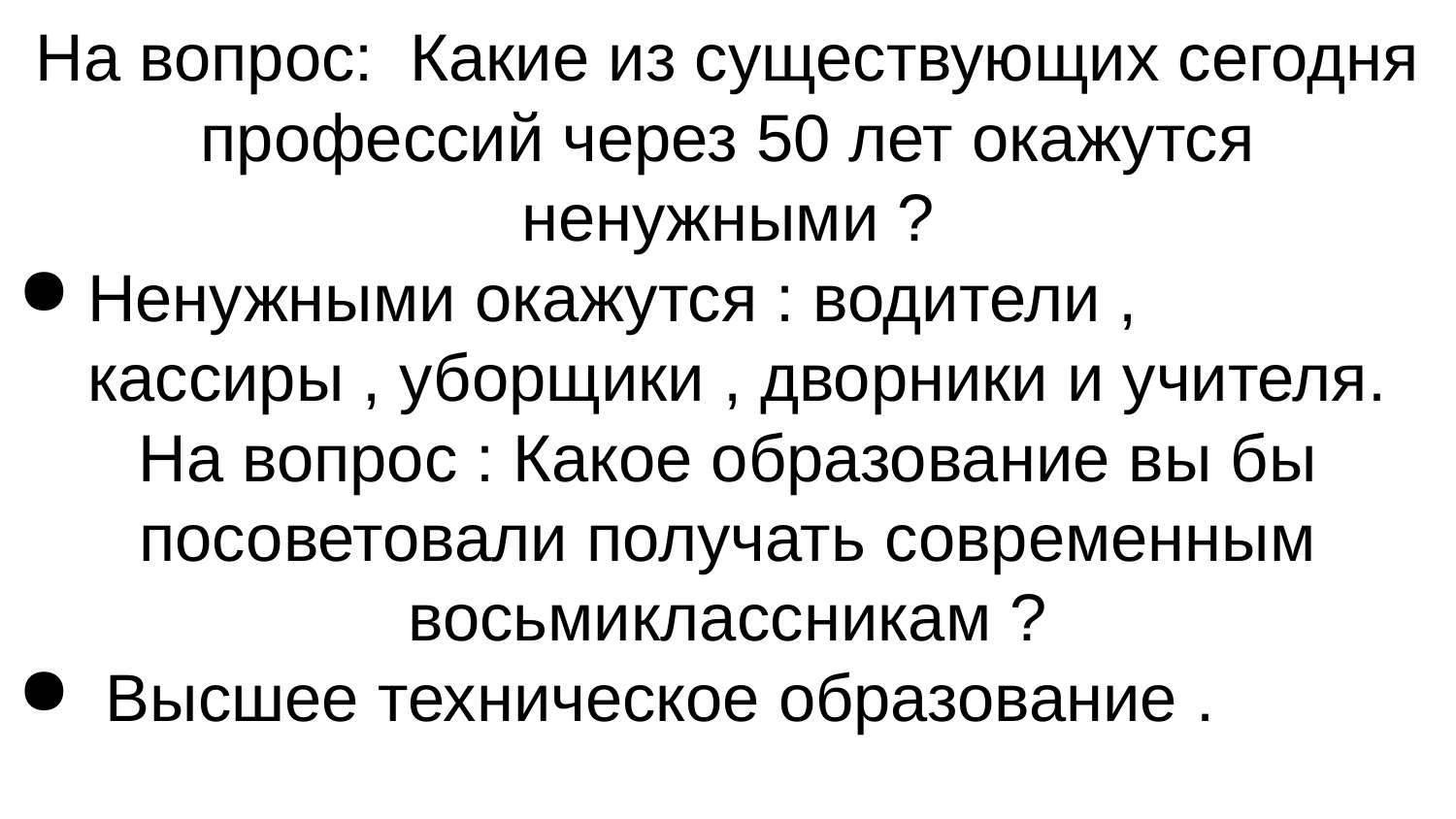

# На вопрос:  Какие из существующих сегодня профессий через 50 лет окажутся ненужными ?
Ненужными окажутся : водители , кассиры , уборщики , дворники и учителя.
На вопрос : Какое образование вы бы посоветовали получать современным восьмиклассникам ?
 Высшее техническое образование .